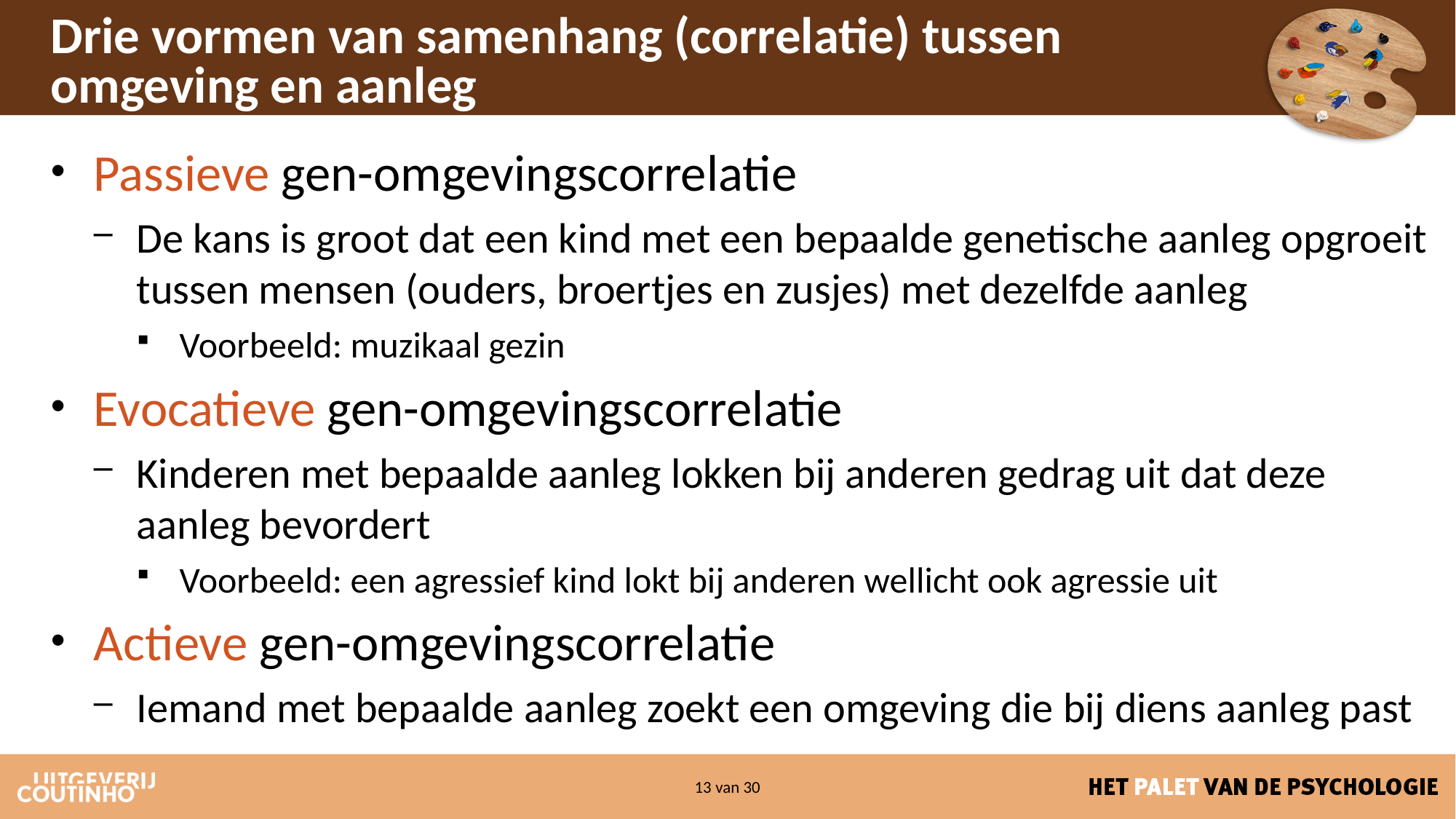

# Drie vormen van samenhang (correlatie) tussen omgeving en aanleg
Passieve gen-omgevingscorrelatie
De kans is groot dat een kind met een bepaalde genetische aanleg opgroeit tussen mensen (ouders, broertjes en zusjes) met dezelfde aanleg
Voorbeeld: muzikaal gezin
Evocatieve gen-omgevingscorrelatie
Kinderen met bepaalde aanleg lokken bij anderen gedrag uit dat deze aanleg bevordert
Voorbeeld: een agressief kind lokt bij anderen wellicht ook agressie uit
Actieve gen-omgevingscorrelatie
Iemand met bepaalde aanleg zoekt een omgeving die bij diens aanleg past